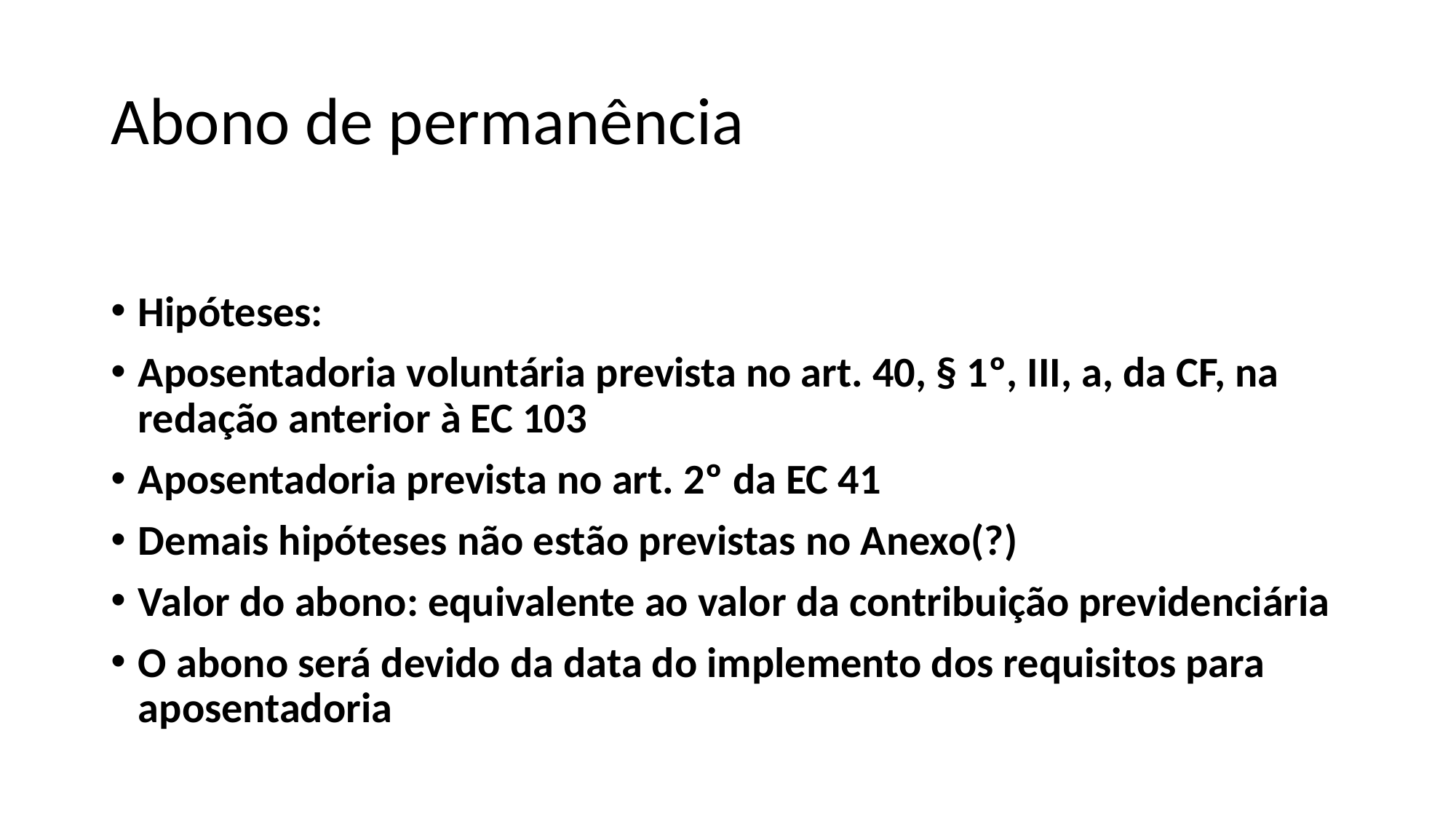

# Abono de permanência

Hipóteses:
Aposentadoria voluntária prevista no art. 40, § 1º, III, a, da CF, na redação anterior à EC 103
Aposentadoria prevista no art. 2º da EC 41
Demais hipóteses não estão previstas no Anexo(?)
Valor do abono: equivalente ao valor da contribuição previdenciária
O abono será devido da data do implemento dos requisitos para aposentadoria